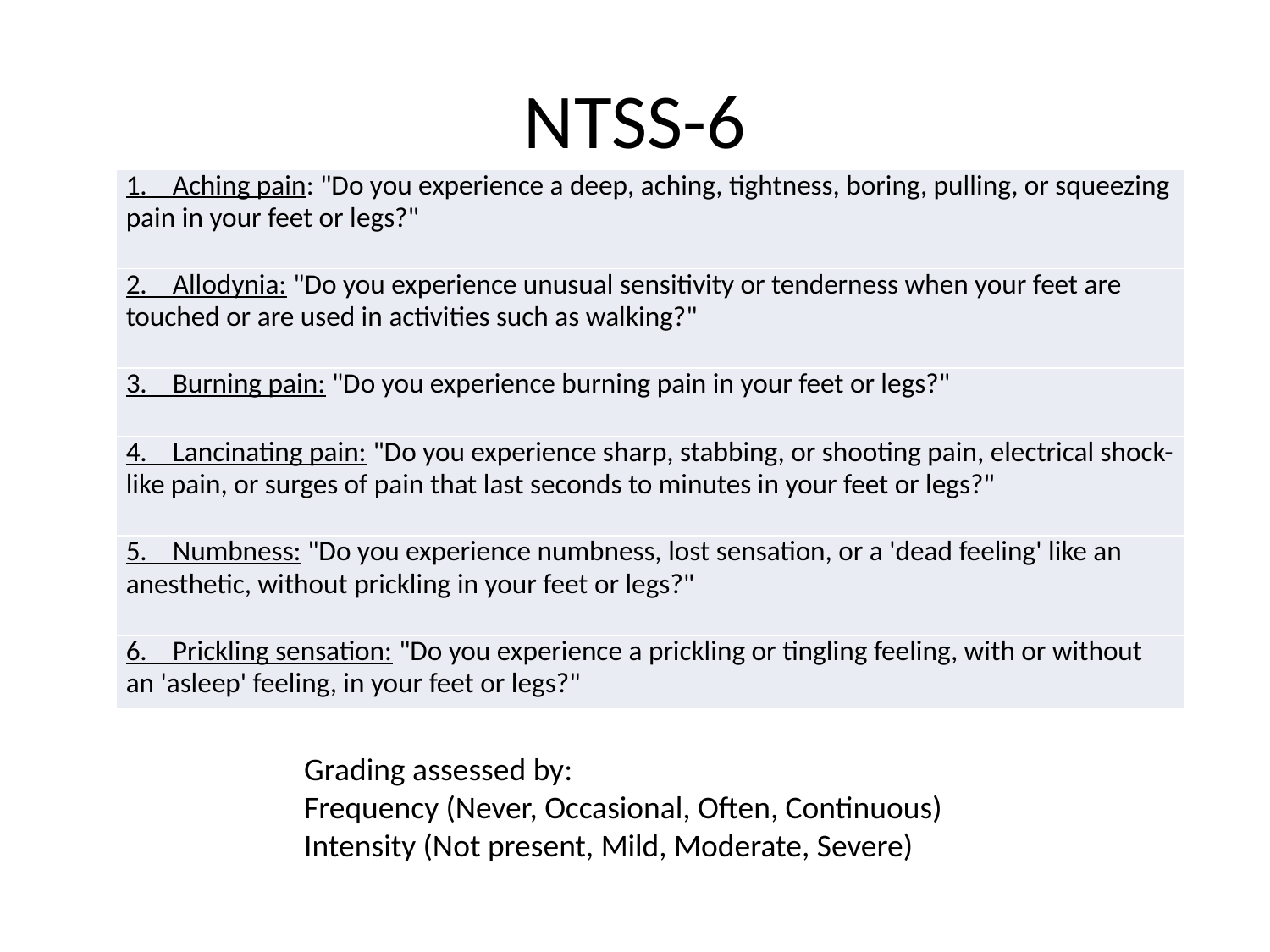

# NTSS-6
| 1. Aching pain: "Do you experience a deep, aching, tightness, boring, pulling, or squeezing pain in your feet or legs?" |
| --- |
| 2. Allodynia: "Do you experience unusual sensitivity or tenderness when your feet are touched or are used in activities such as walking?" |
| 3. Burning pain: "Do you experience burning pain in your feet or legs?" |
| 4. Lancinating pain: "Do you experience sharp, stabbing, or shooting pain, electrical shock-like pain, or surges of pain that last seconds to minutes in your feet or legs?" |
| 5. Numbness: "Do you experience numbness, lost sensation, or a 'dead feeling' like an anesthetic, without prickling in your feet or legs?" |
| 6. Prickling sensation: "Do you experience a prickling or tingling feeling, with or without an 'asleep' feeling, in your feet or legs?" |
Grading assessed by:
Frequency (Never, Occasional, Often, Continuous)
Intensity (Not present, Mild, Moderate, Severe)